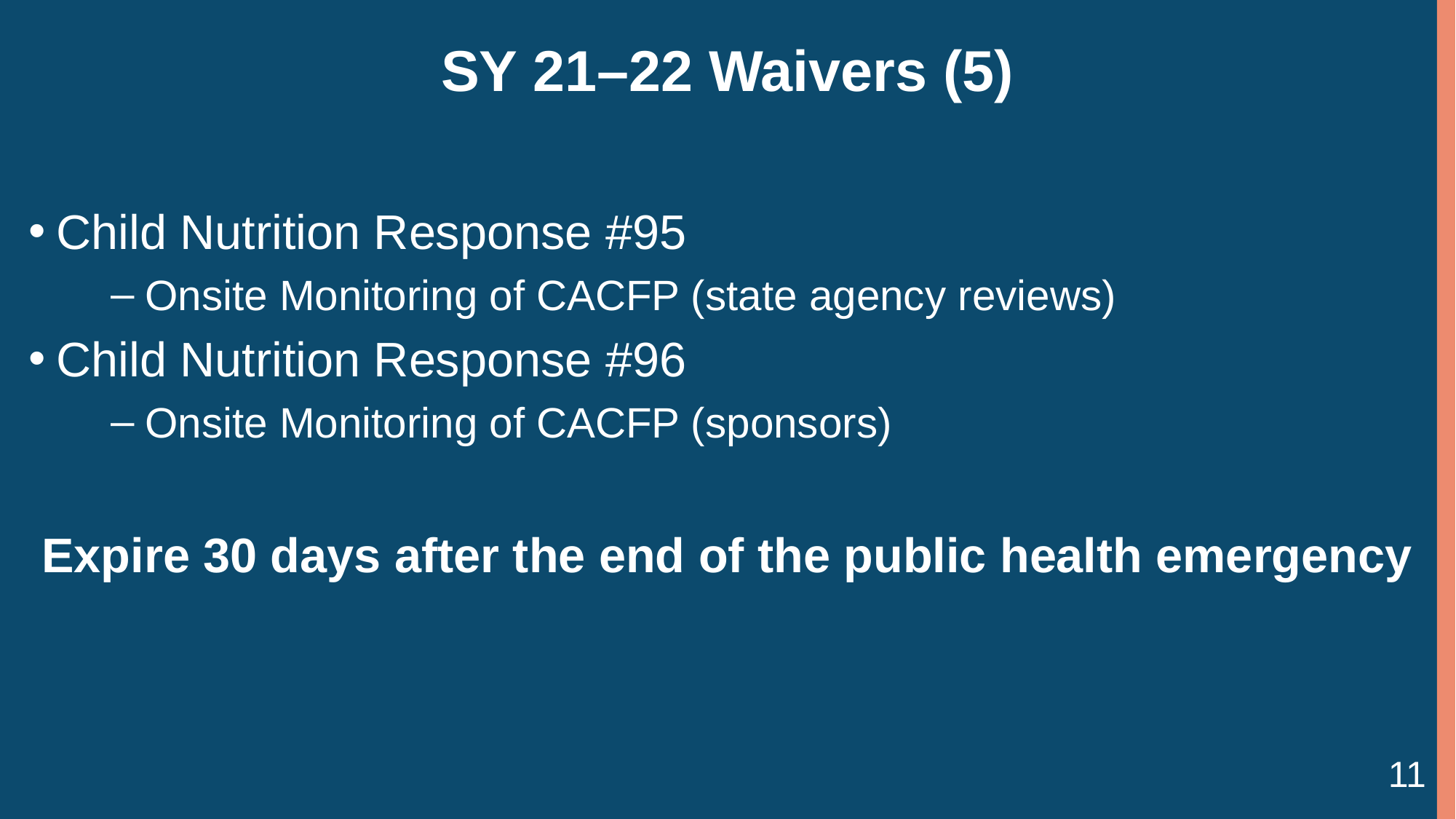

# SY 21–22 Waivers (5)

Child Nutrition Response #95
Onsite Monitoring of CACFP (state agency reviews)
Child Nutrition Response #96
Onsite Monitoring of CACFP (sponsors)

Expire 30 days after the end of the public health emergency

11